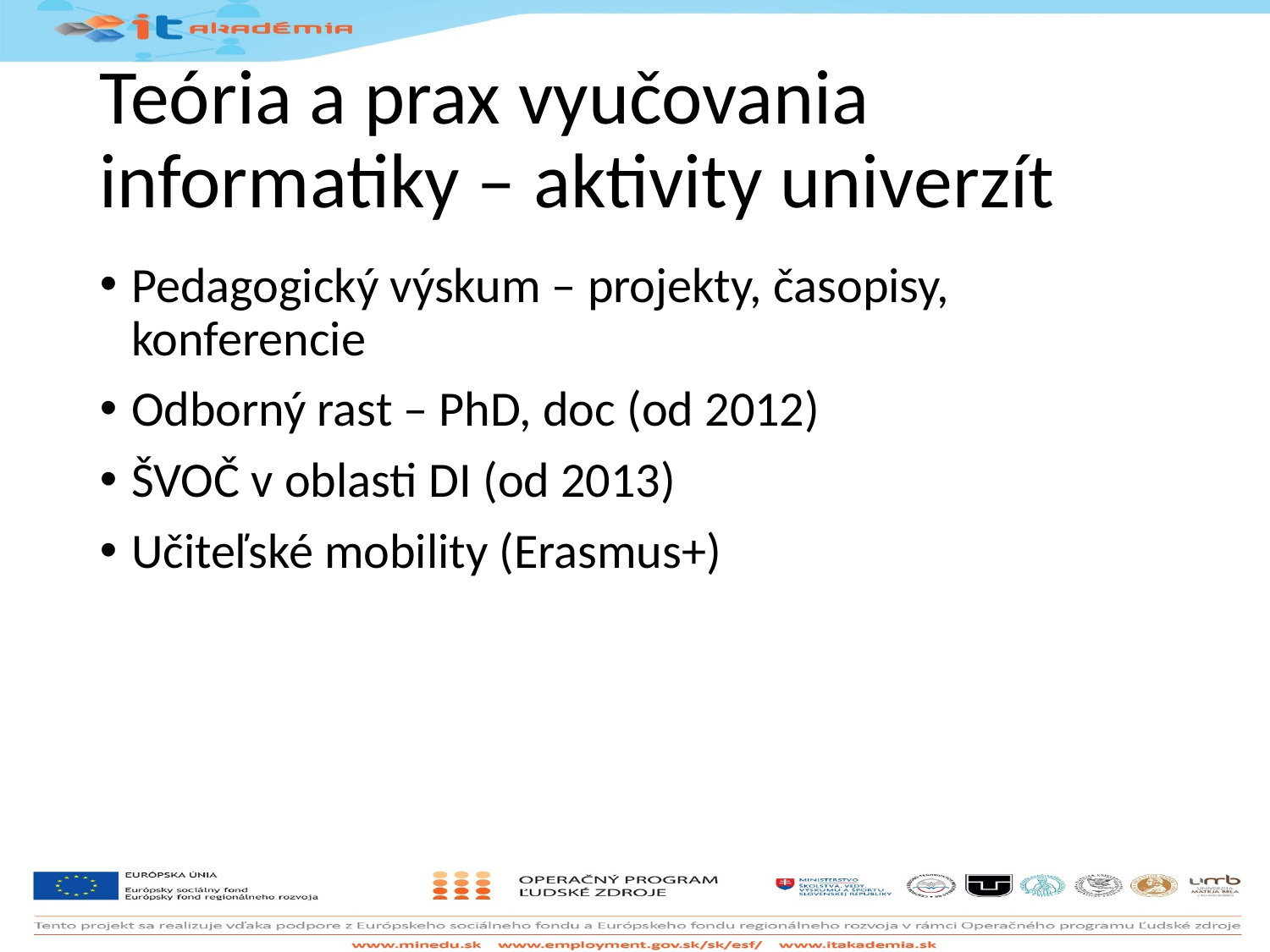

# Teória a prax vyučovania informatiky – aktivity univerzít
Pedagogický výskum – projekty, časopisy, konferencie
Odborný rast – PhD, doc (od 2012)
ŠVOČ v oblasti DI (od 2013)
Učiteľské mobility (Erasmus+)